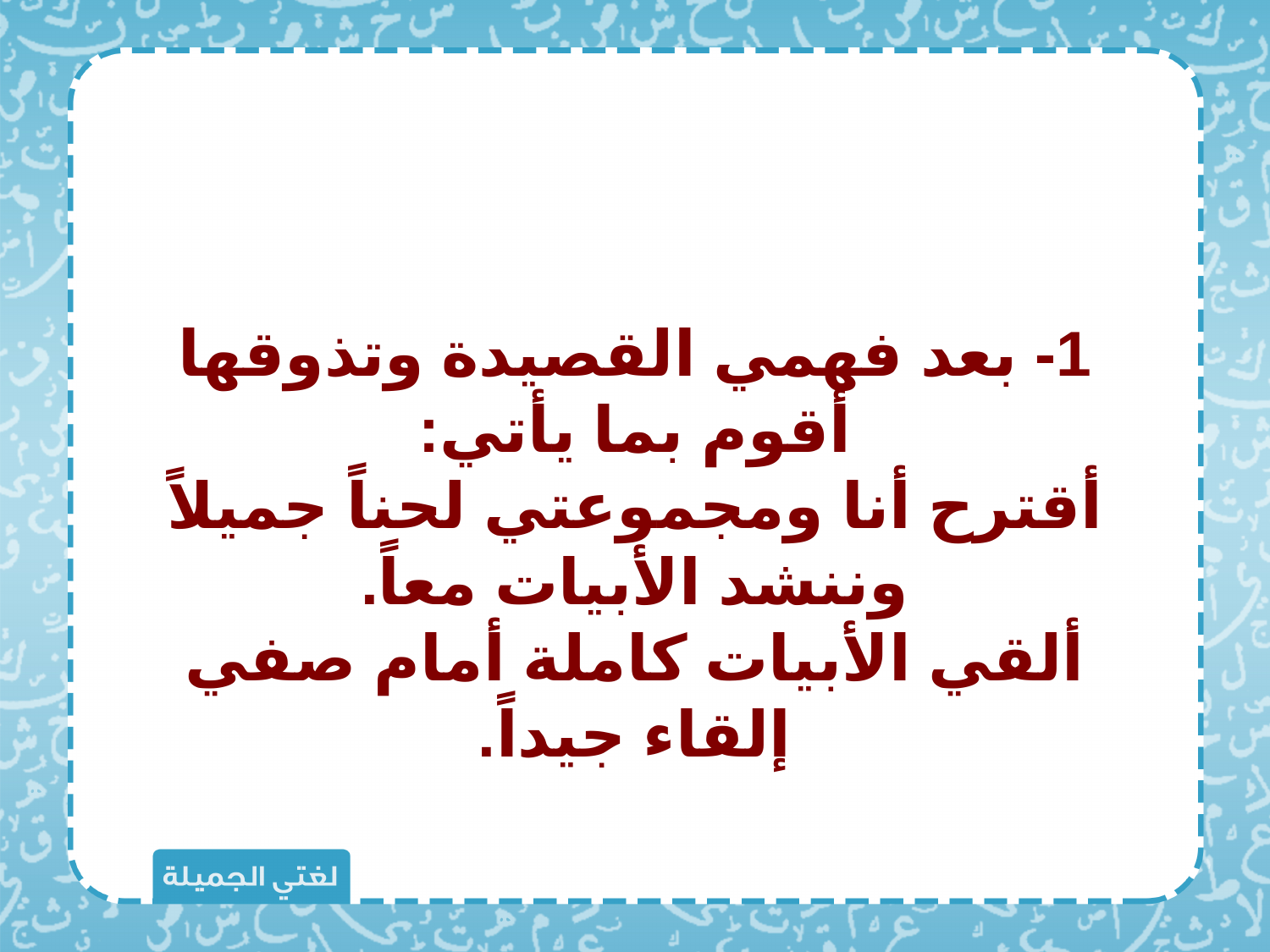

1- بعد فهمي القصيدة وتذوقها أقوم بما يأتي:
أقترح أنا ومجموعتي لحناً جميلاً وننشد الأبيات معاً.
ألقي الأبيات كاملة أمام صفي إلقاء جيداً.